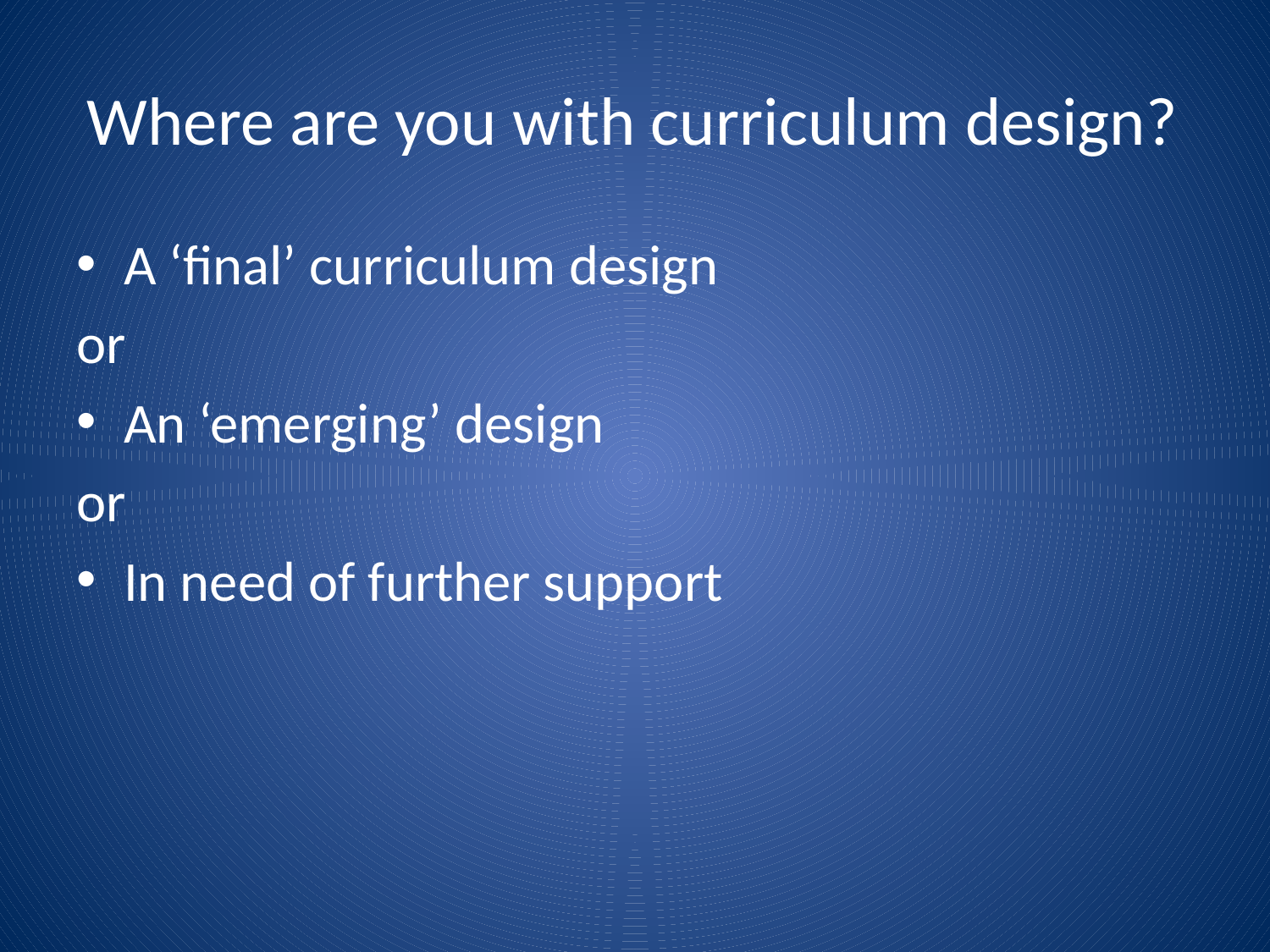

# Where are you with curriculum design?
A ‘final’ curriculum design
or
An ‘emerging’ design
or
In need of further support